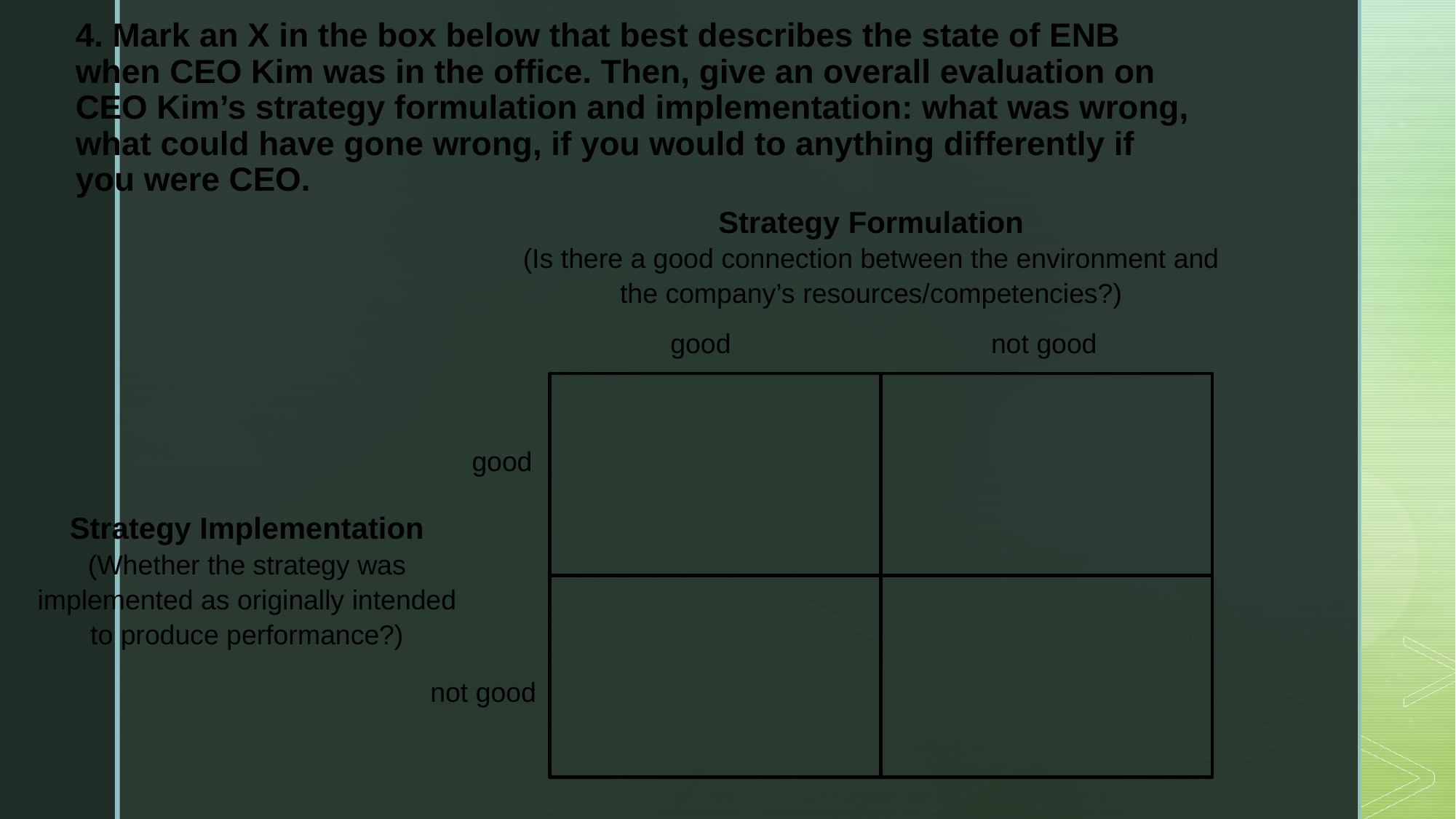

4. Mark an X in the box below that best describes the state of ENB when CEO Kim was in the office. Then, give an overall evaluation on CEO Kim’s strategy formulation and implementation: what was wrong, what could have gone wrong, if you would to anything differently if you were CEO.
Strategy Formulation
(Is there a good connection between the environment and the company’s resources/competencies?)
good
not good

good
Strategy Implementation
(Whether the strategy was implemented as originally intended to produce performance?)
not good